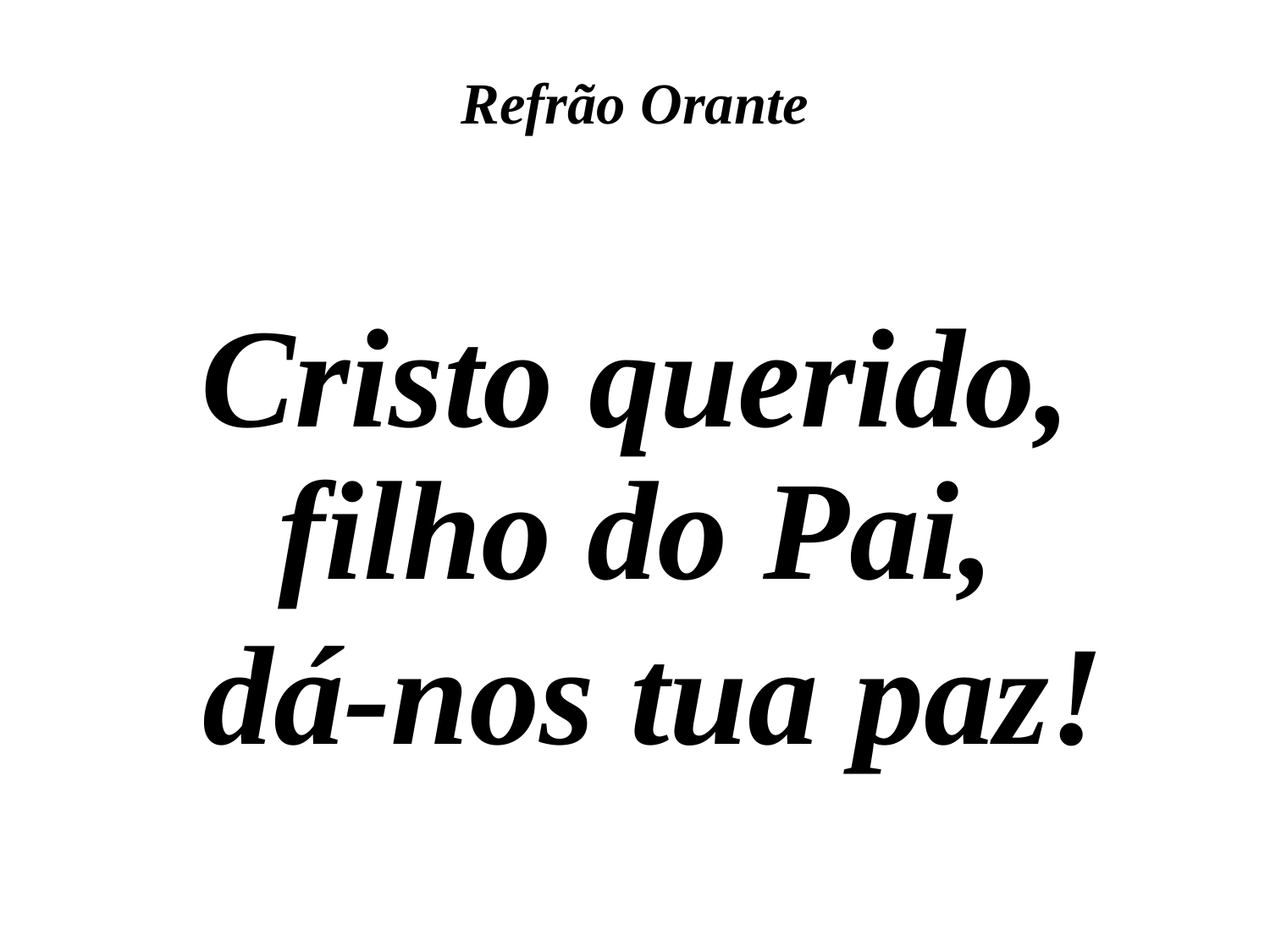

# Refrão Orante
Cristo querido, filho do Pai,
 dá-nos tua paz!